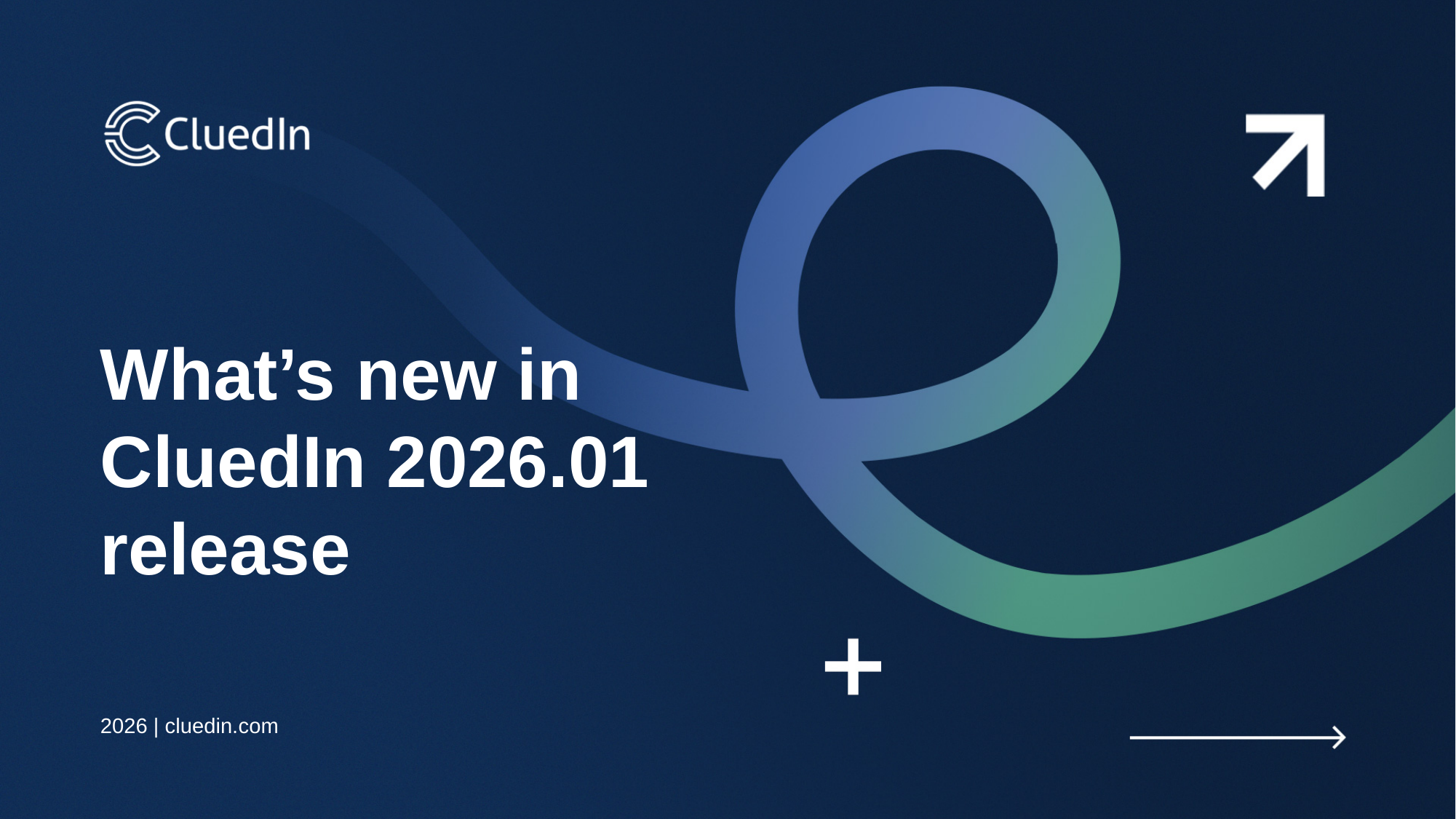

What’s new in
CluedIn 2026.01
release
2026 | cluedin.com